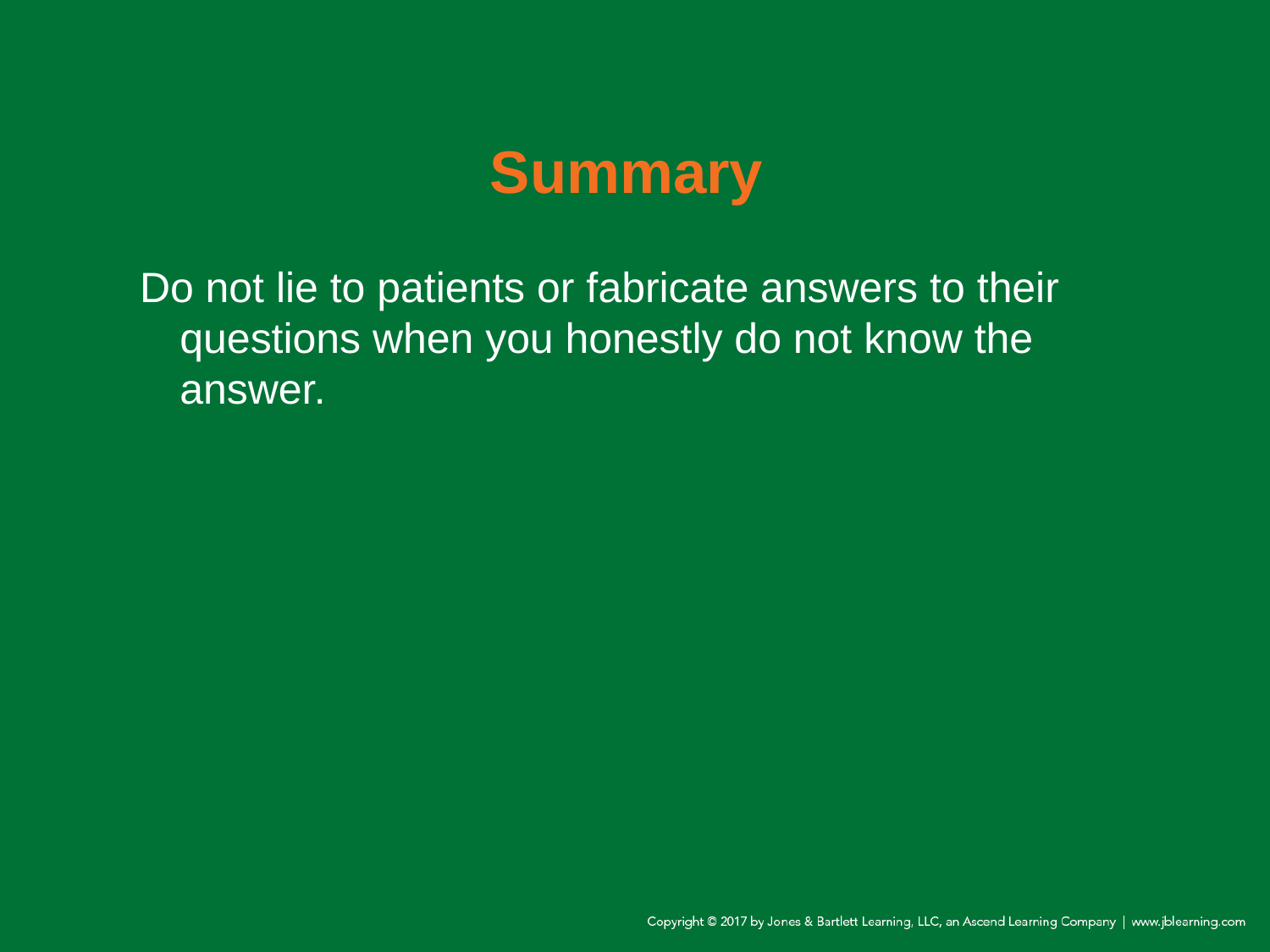

# Summary
Do not lie to patients or fabricate answers to their questions when you honestly do not know the answer.